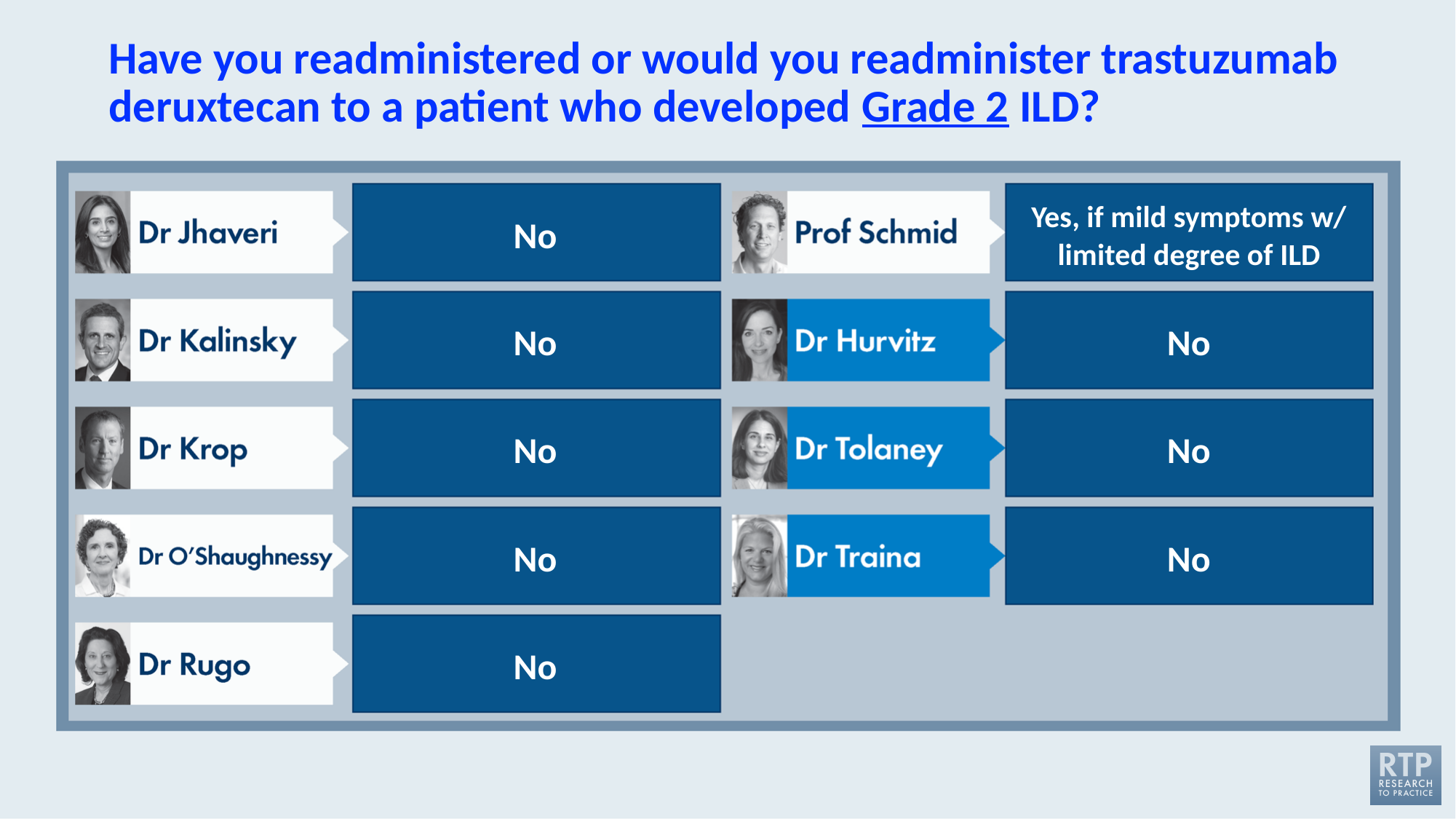

# Have you readministered or would you readminister trastuzumab deruxtecan to a patient who developed Grade 2 ILD?
No
Yes, if mild symptoms w/ limited degree of ILD
No
No
No
No
No
No
No